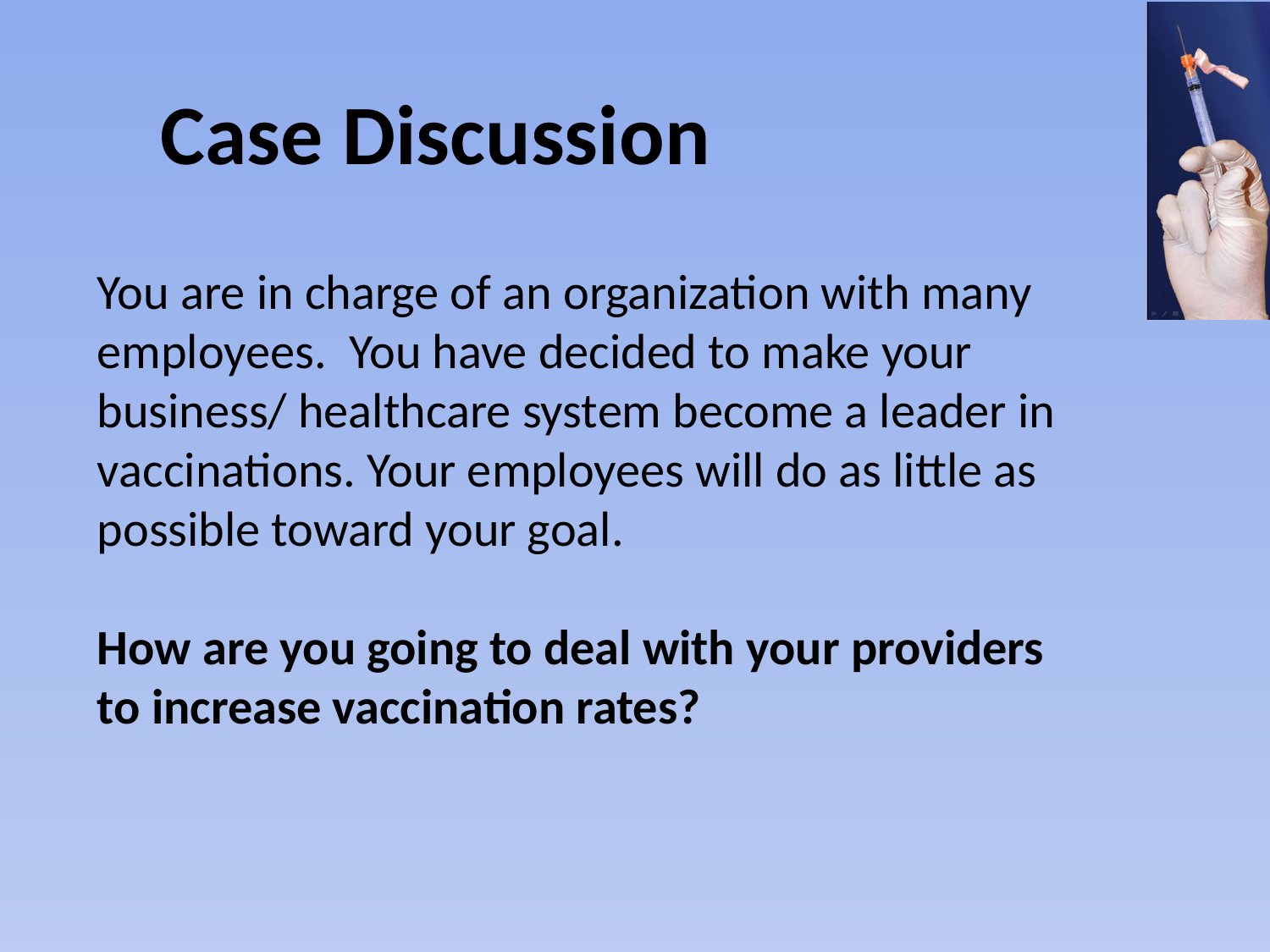

Case Discussion
# You are in charge of an organization with many employees.  You have decided to make your business/ healthcare system become a leader in vaccinations. Your employees will do as little as possible toward your goal. How are you going to deal with your providers to increase vaccination rates?